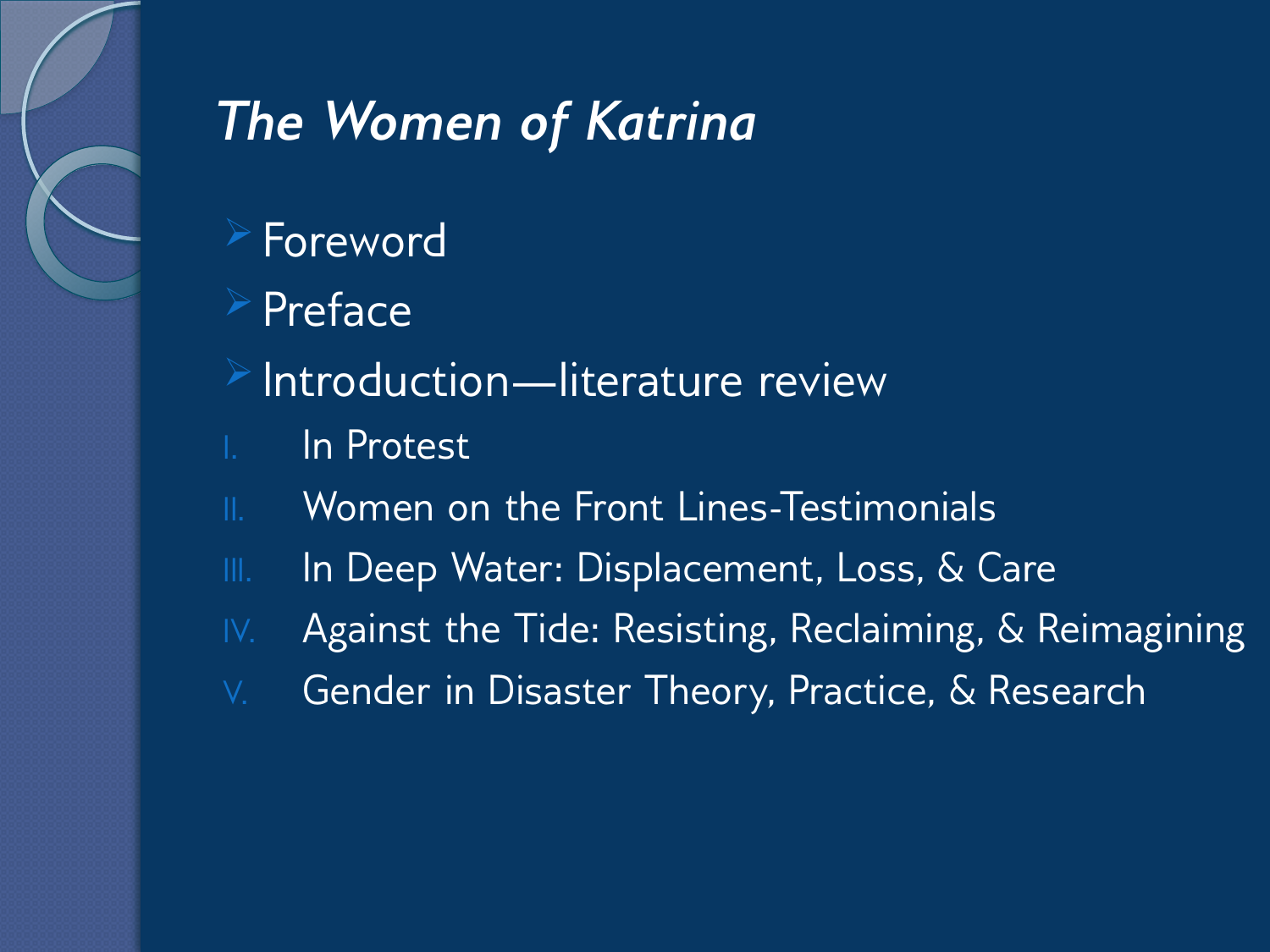

# The Women of Katrina
Foreword
Preface
Introduction—literature review
In Protest
Women on the Front Lines-Testimonials
In Deep Water: Displacement, Loss, & Care
Against the Tide: Resisting, Reclaiming, & Reimagining
Gender in Disaster Theory, Practice, & Research